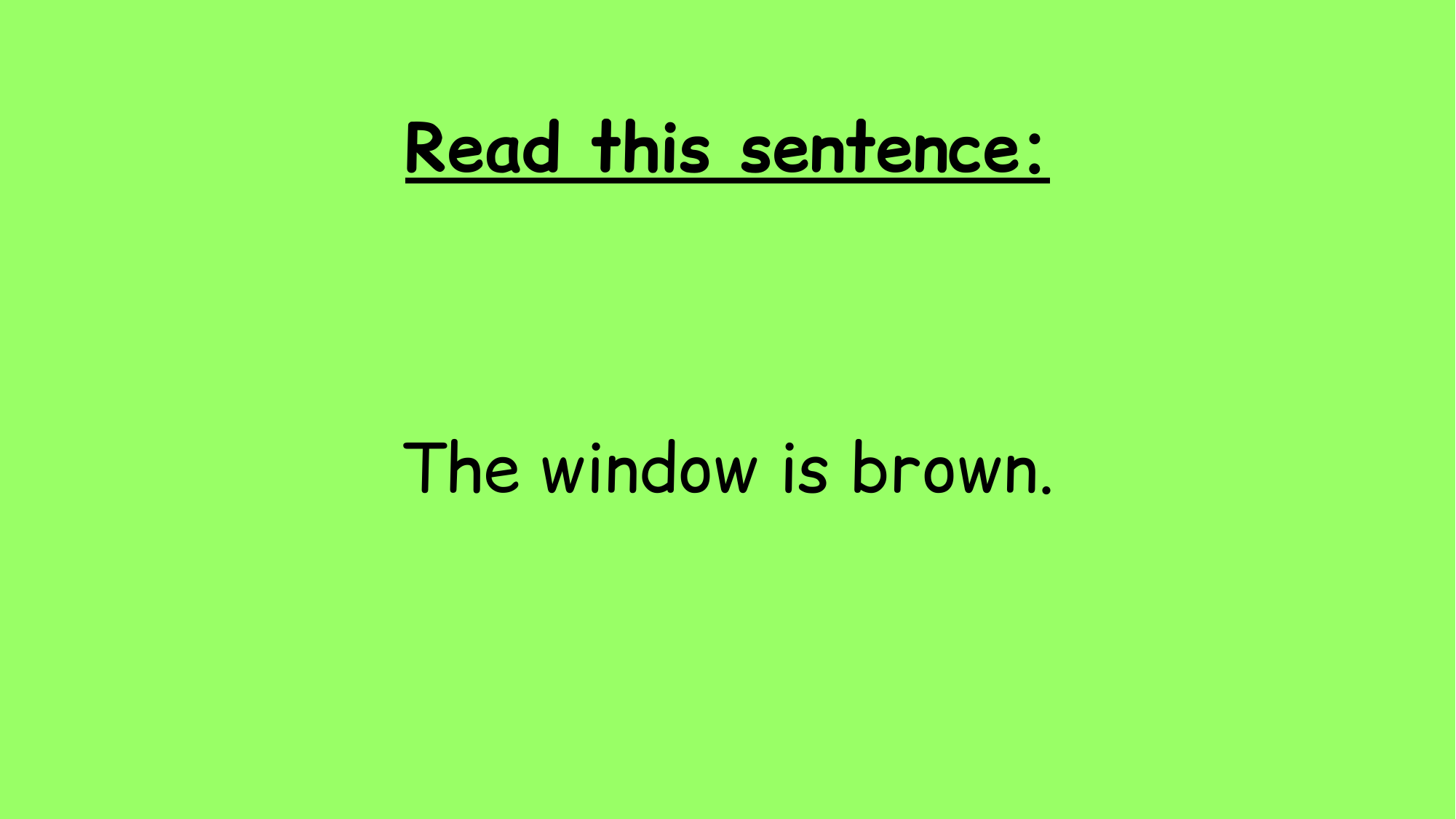

Read this sentence:

The window is brown.